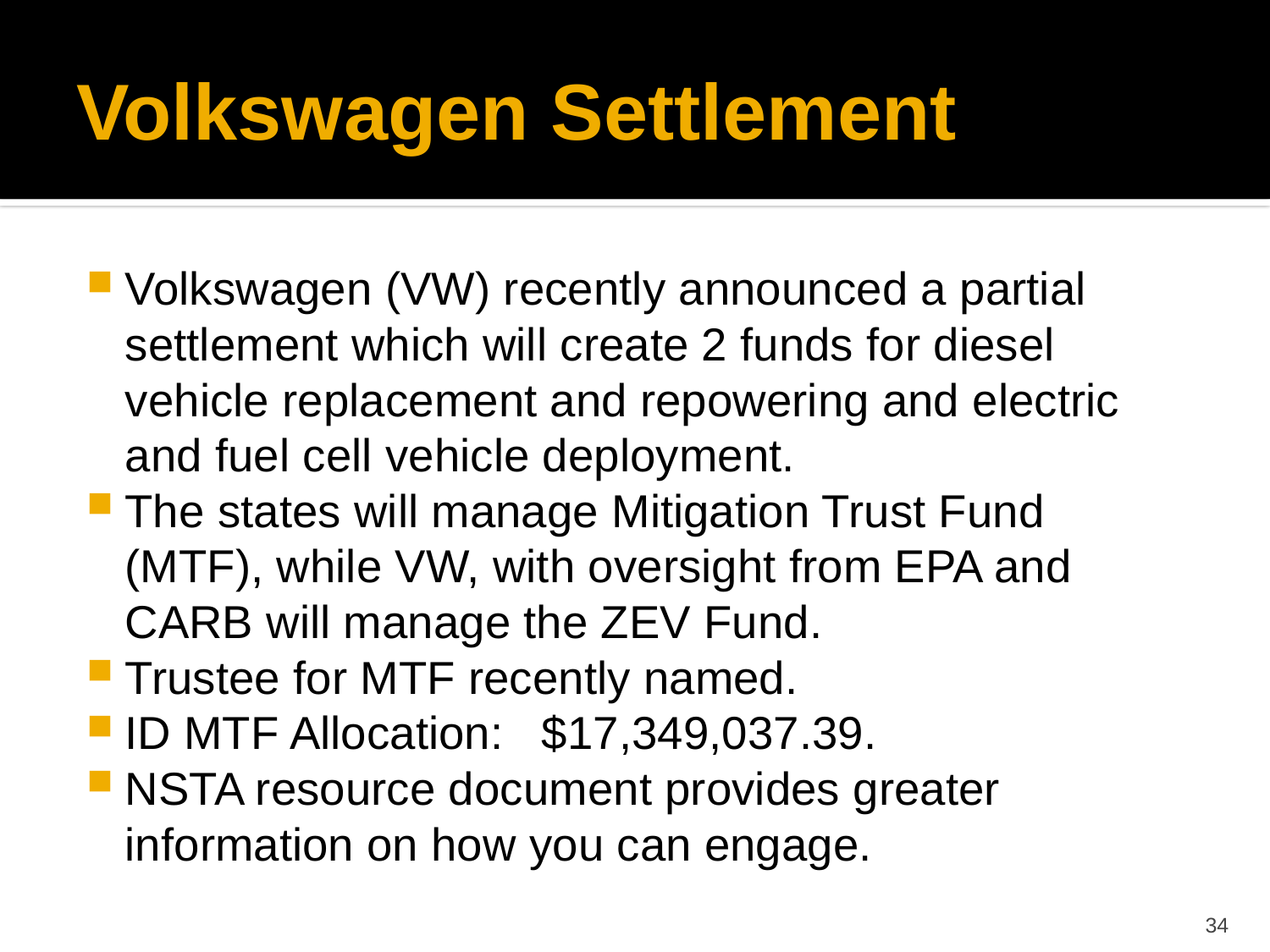

# Volkswagen Settlement
Volkswagen (VW) recently announced a partial settlement which will create 2 funds for diesel vehicle replacement and repowering and electric and fuel cell vehicle deployment.
The states will manage Mitigation Trust Fund (MTF), while VW, with oversight from EPA and CARB will manage the ZEV Fund.
Trustee for MTF recently named.
ID MTF Allocation:  	$17,349,037.39.
NSTA resource document provides greater information on how you can engage.
34